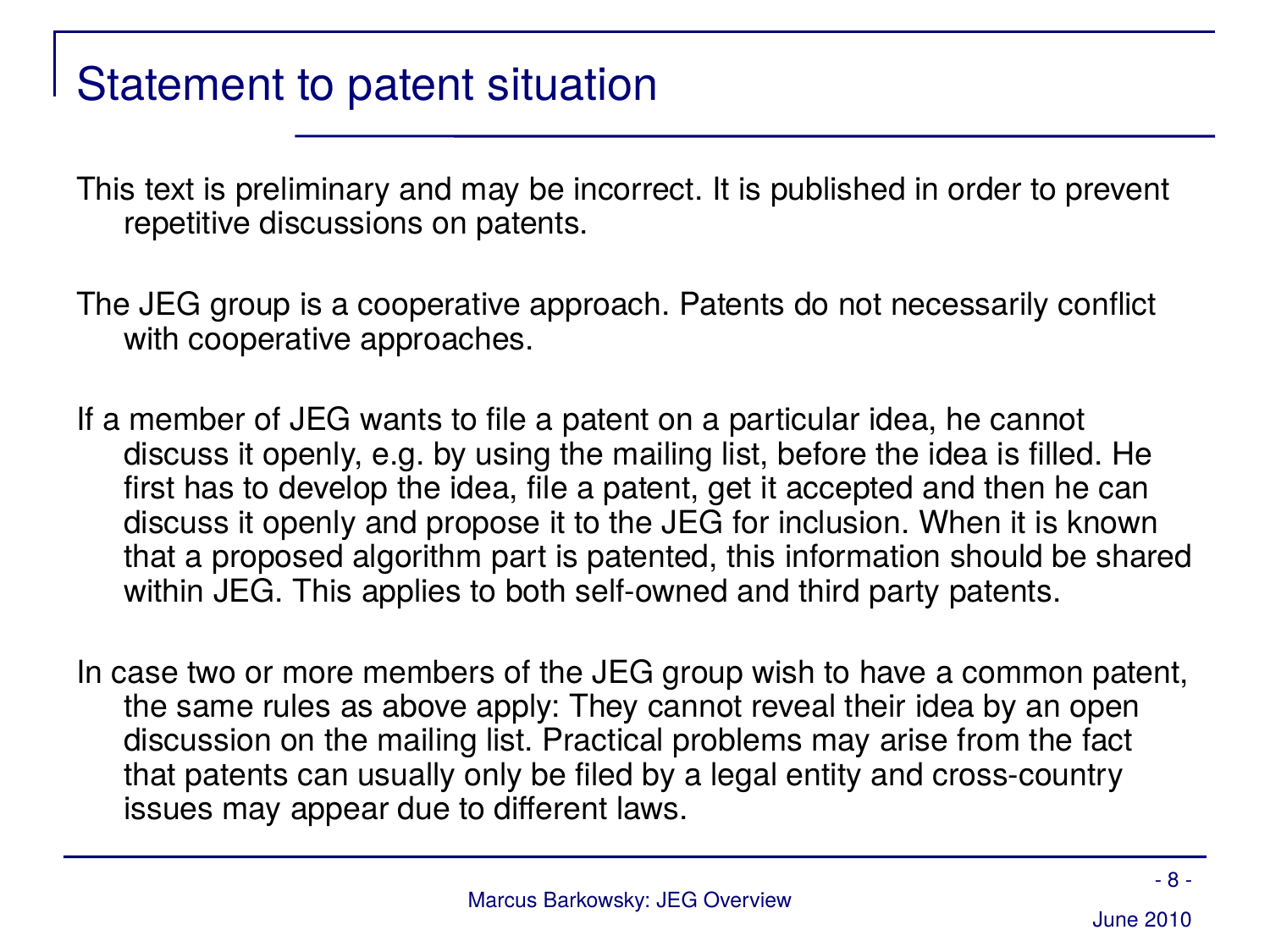

# Statement to patent situation
This text is preliminary and may be incorrect. It is published in order to prevent repetitive discussions on patents.

The JEG group is a cooperative approach. Patents do not necessarily conflict with cooperative approaches.

If a member of JEG wants to file a patent on a particular idea, he cannot discuss it openly, e.g. by using the mailing list, before the idea is filled. He first has to develop the idea, file a patent, get it accepted and then he can discuss it openly and propose it to the JEG for inclusion. When it is known that a proposed algorithm part is patented, this information should be shared within JEG. This applies to both self-owned and third party patents.

In case two or more members of the JEG group wish to have a common patent, the same rules as above apply: They cannot reveal their idea by an open discussion on the mailing list. Practical problems may arise from the fact that patents can usually only be filed by a legal entity and cross-country issues may appear due to different laws.

- 8 -
Marcus Barkowsky: JEG Overview
June 2010